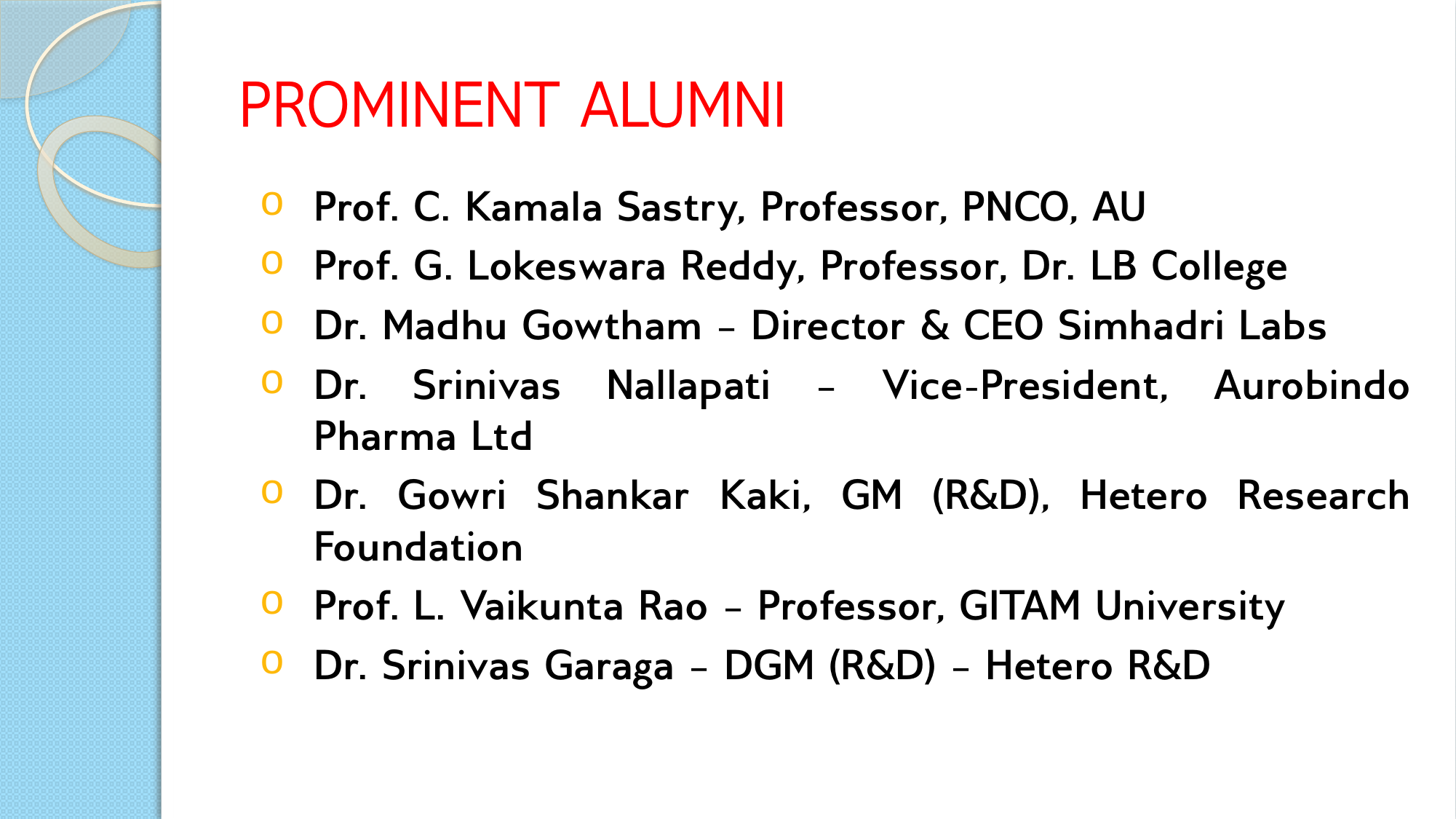

# PROMINENT ALUMNI
Prof. C. Kamala Sastry, Professor, PNCO, AU
Prof. G. Lokeswara Reddy, Professor, Dr. LB College
Dr. Madhu Gowtham – Director & CEO Simhadri Labs
Dr. Srinivas Nallapati – Vice-President, Aurobindo Pharma Ltd
Dr. Gowri Shankar Kaki, GM (R&D), Hetero Research Foundation
Prof. L. Vaikunta Rao – Professor, GITAM University
Dr. Srinivas Garaga – DGM (R&D) – Hetero R&D